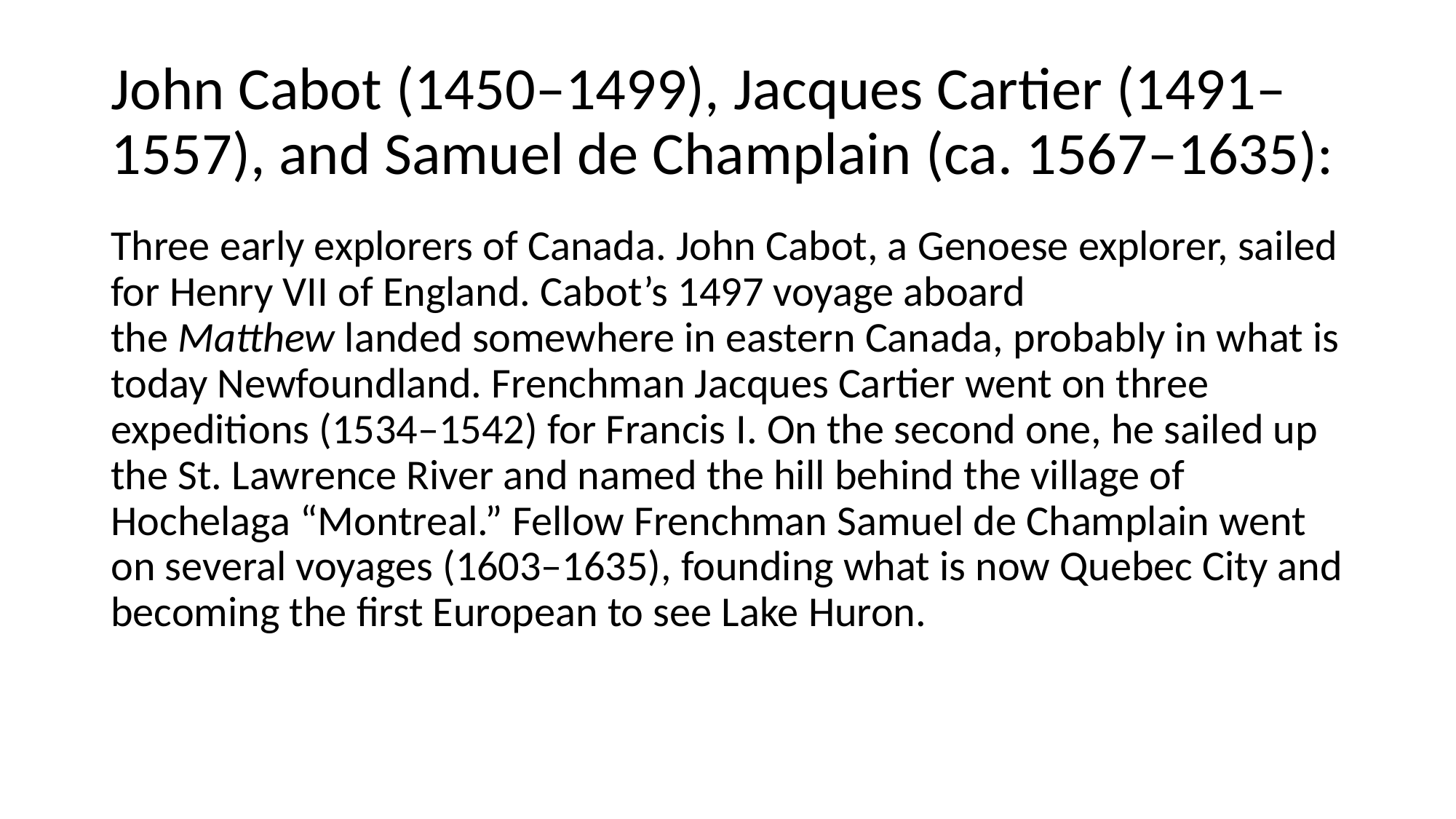

# John Cabot (1450–1499), Jacques Cartier (1491–1557), and Samuel de Champlain (ca. 1567–1635):
Three early explorers of Canada. John Cabot, a Genoese explorer, sailed for Henry VII of England. Cabot’s 1497 voyage aboard the Matthew landed somewhere in eastern Canada, probably in what is today Newfoundland. Frenchman Jacques Cartier went on three expeditions (1534–1542) for Francis I. On the second one, he sailed up the St. Lawrence River and named the hill behind the village of Hochelaga “Montreal.” Fellow Frenchman Samuel de Champlain went on several voyages (1603–1635), founding what is now Quebec City and becoming the first European to see Lake Huron.